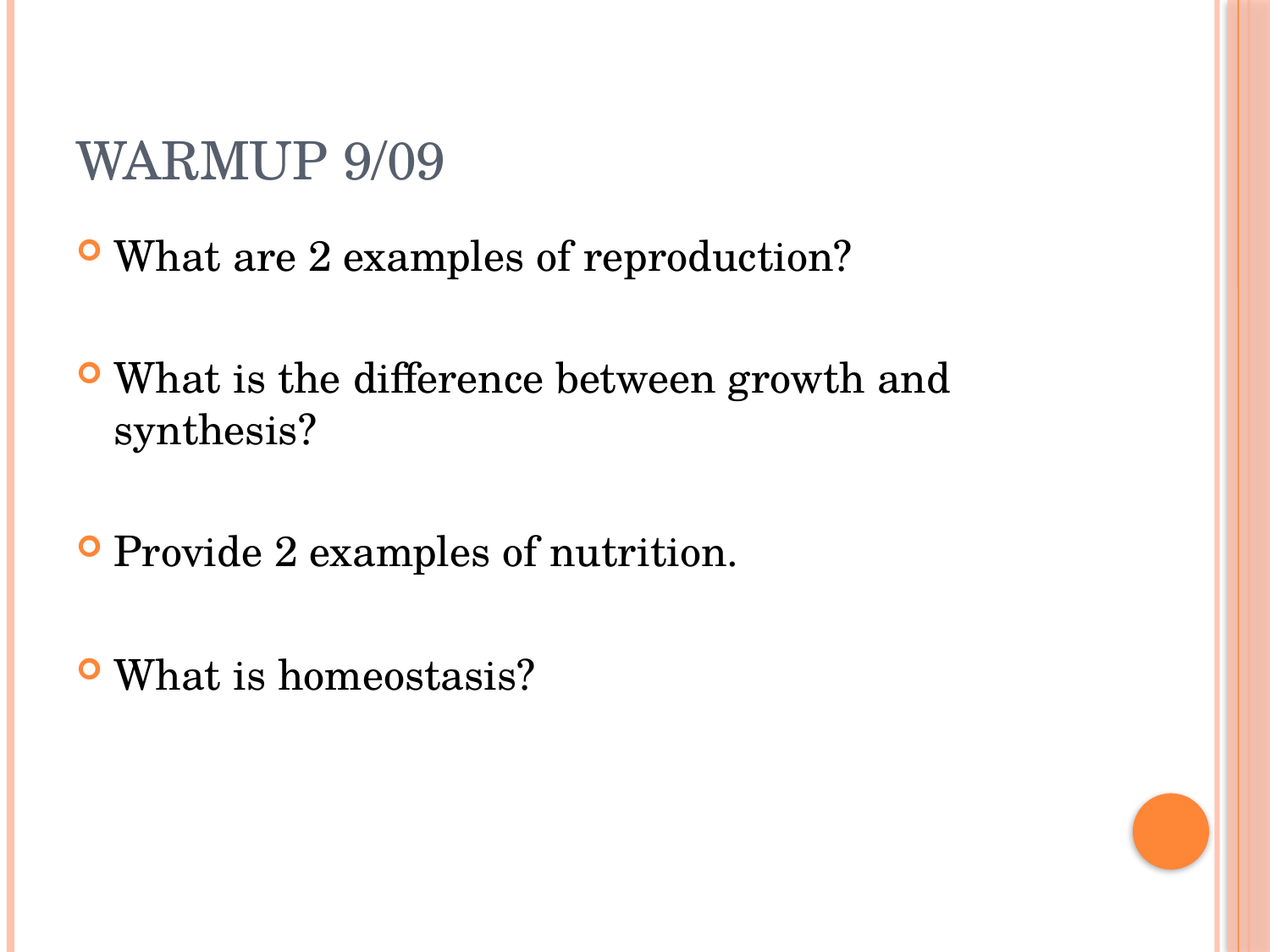

# Warmup 9/09
What are 2 examples of reproduction?

What is the difference between growth and synthesis?

Provide 2 examples of nutrition.

What is homeostasis?